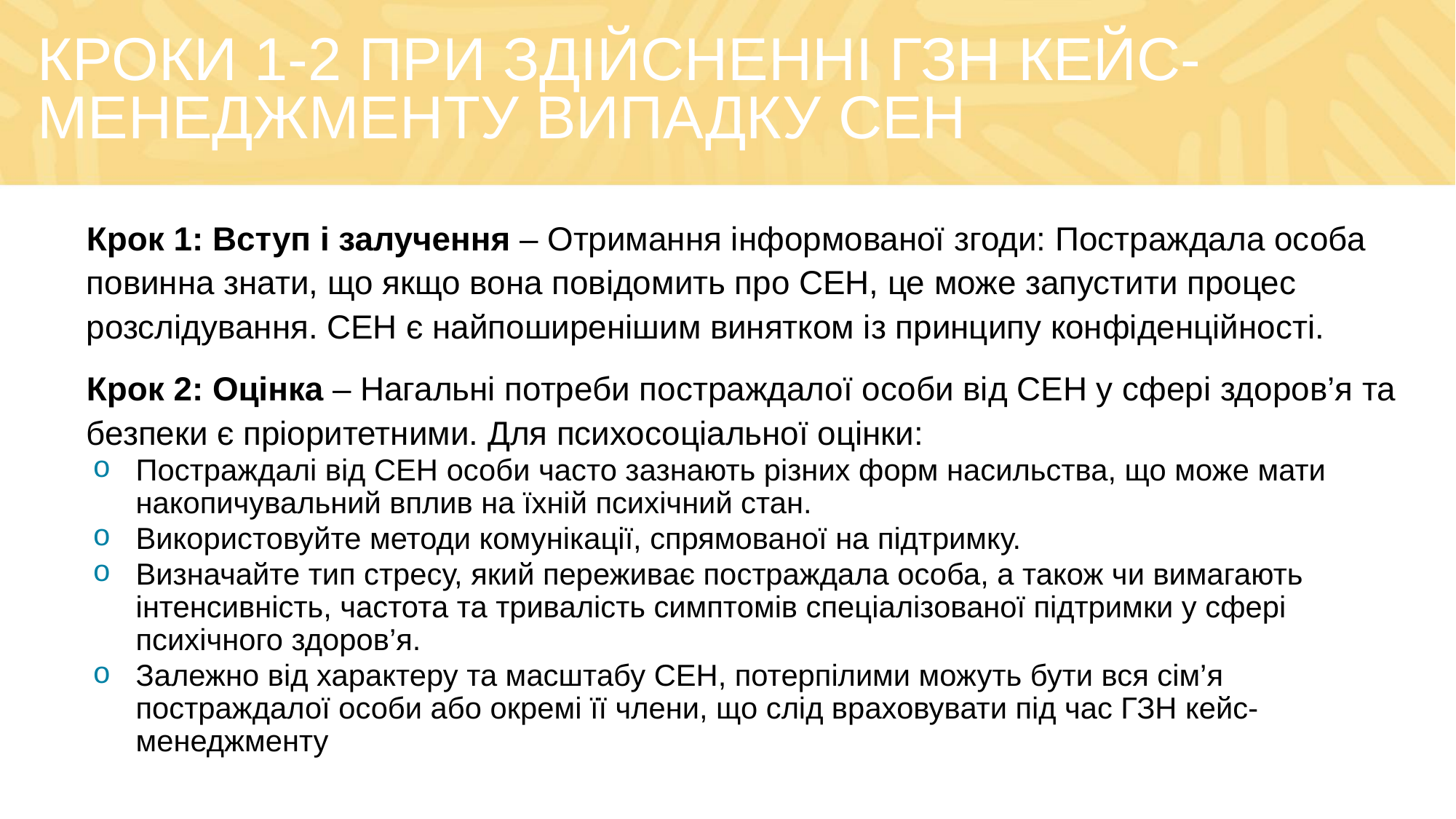

# КРОКИ 1-2 ПРИ ЗДІЙСНЕННІ ГЗН КЕЙС-МЕНЕДЖМЕНТУ ВИПАДКУ СЕН
Крок 1: Вступ і залучення – Отримання інформованої згоди: Постраждала особа повинна знати, що якщо вона повідомить про СЕН, це може запустити процес розслідування. СЕН є найпоширенішим винятком із принципу конфіденційності.
Крок 2: Оцінка – Нагальні потреби постраждалої особи від СЕН у сфері здоров’я та безпеки є пріоритетними. Для психосоціальної оцінки:
Постраждалі від СЕН особи часто зазнають різних форм насильства, що може мати накопичувальний вплив на їхній психічний стан.
Використовуйте методи комунікації, спрямованої на підтримку.
Визначайте тип стресу, який переживає постраждала особа, а також чи вимагають інтенсивність, частота та тривалість симптомів спеціалізованої підтримки у сфері психічного здоров’я.
Залежно від характеру та масштабу СЕН, потерпілими можуть бути вся сім’я постраждалої особи або окремі її члени, що слід враховувати під час ГЗН кейс-менеджменту